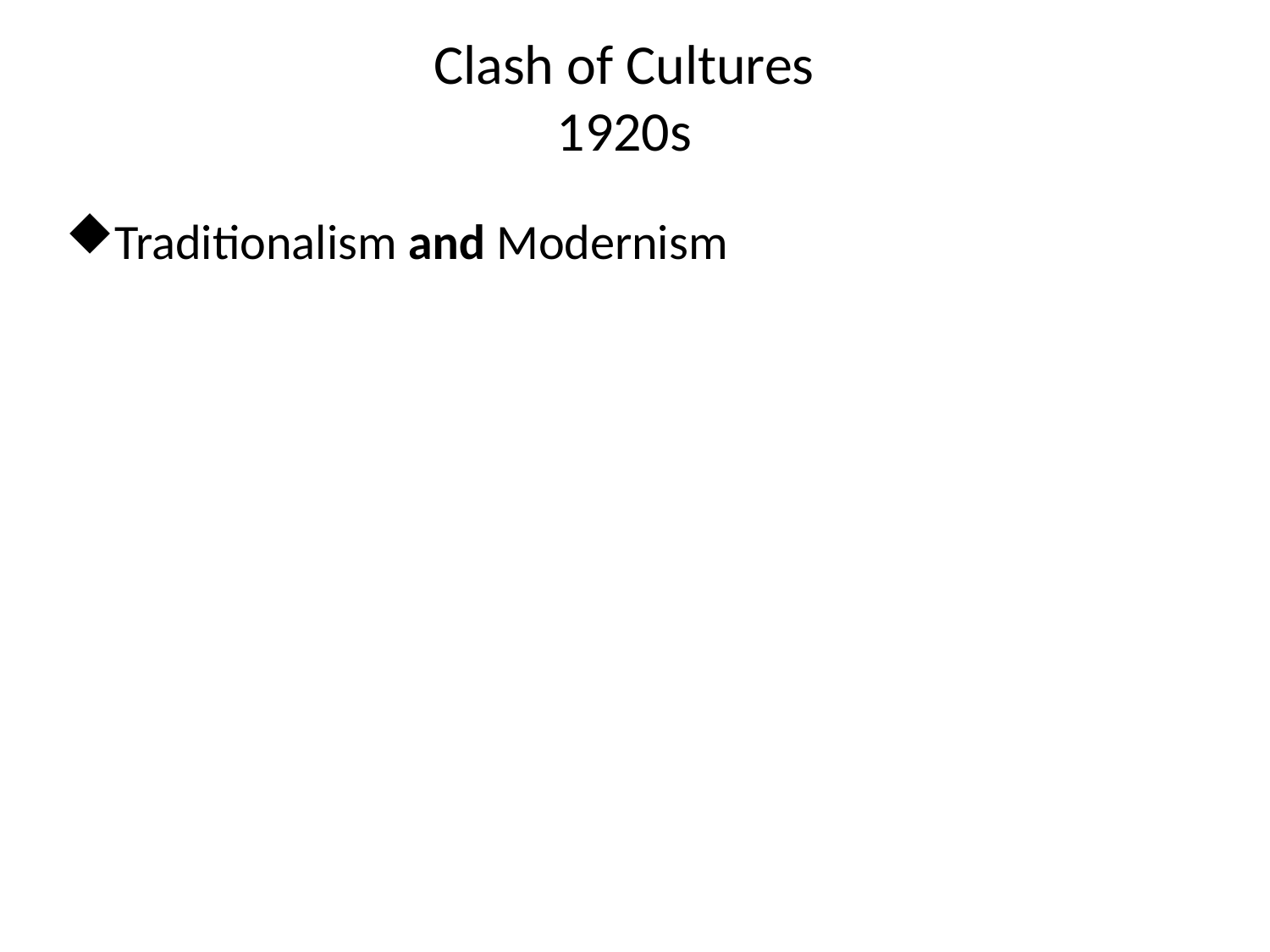

# Clash of Cultures 1920s
Traditionalism and Modernism